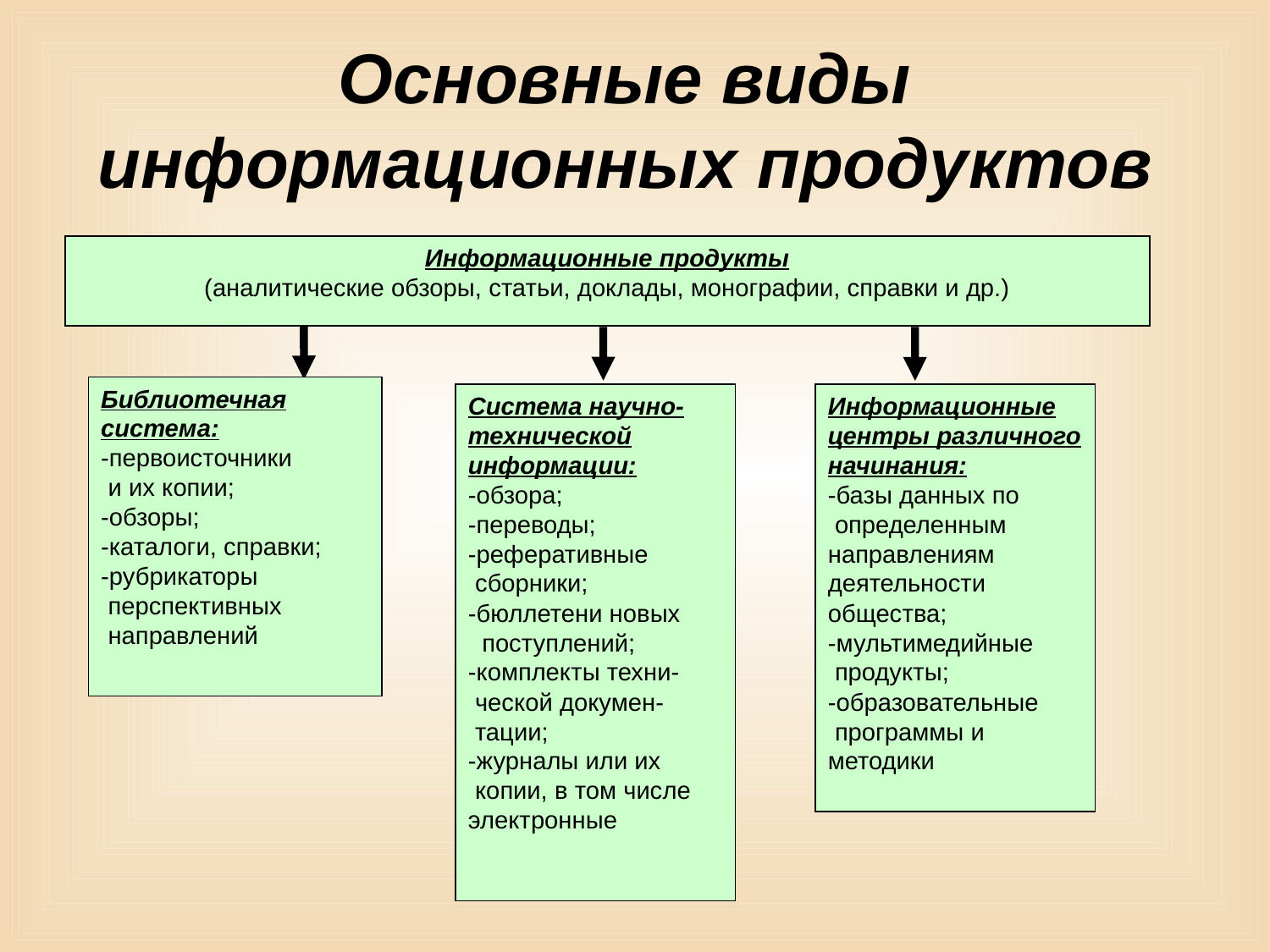

# Основные виды информационных продуктов

Информационные продукты
(аналитические обзоры, статьи, доклады, монографии, справки и др.)
Библиотечная система:
-первоисточники
 и их копии;
-обзоры;
-каталоги, справки;
-рубрикаторы
 перспективных
 направлений

Система научно-технической информации:
-обзора;
-переводы;
-реферативные
 сборники;
-бюллетени новых
  поступлений;
-комплекты техни-
 ческой докумен-
 тации;
-журналы или их
 копии, в том числе электронные
Информационные центры различного начинания:
-базы данных по
 определенным направлениям деятельности общества;
-мультимедийные
 продукты;
-образовательные
 программы и методики